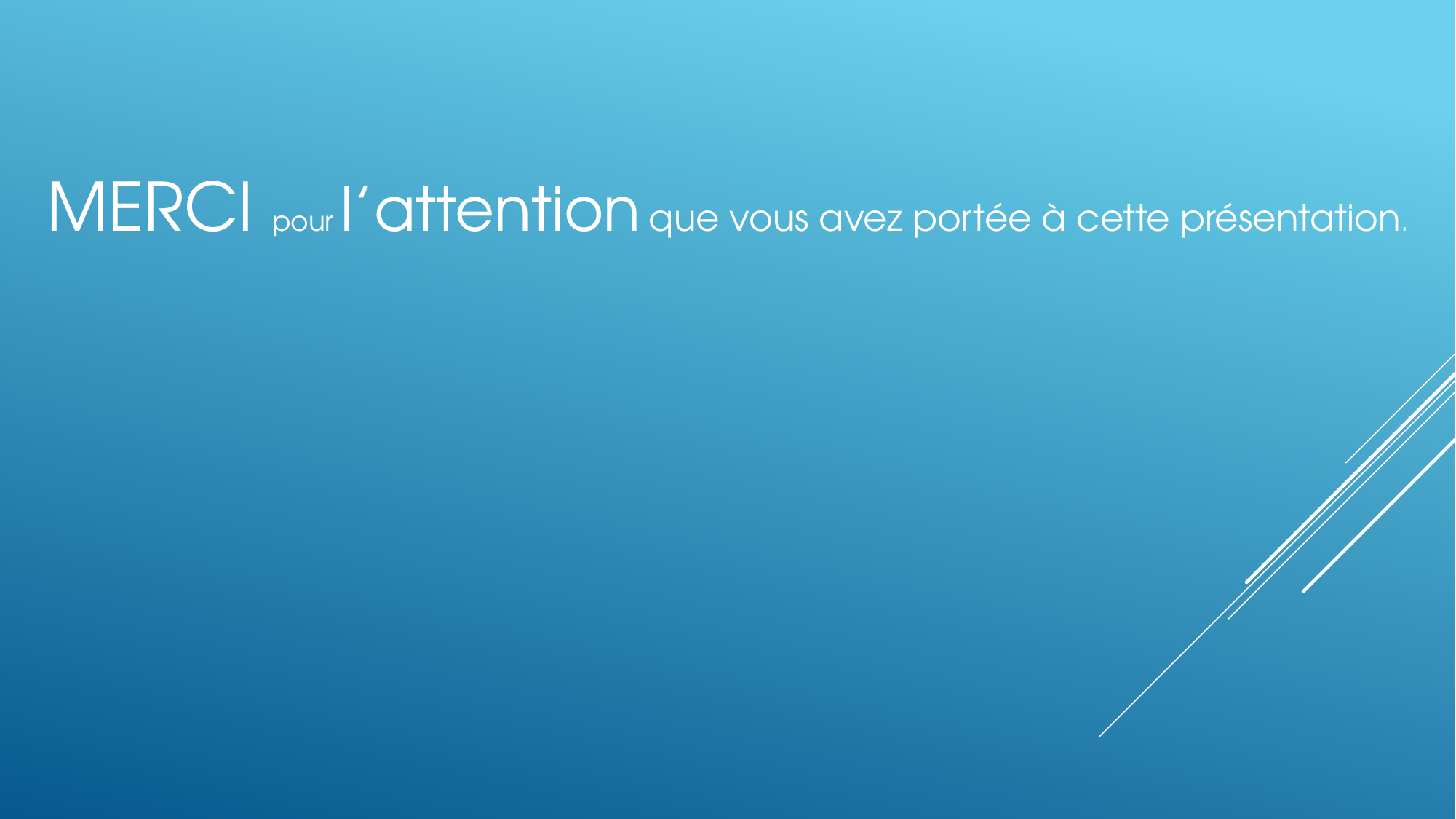

MERCI pour l’attention que vous avez portée à cette présentation.